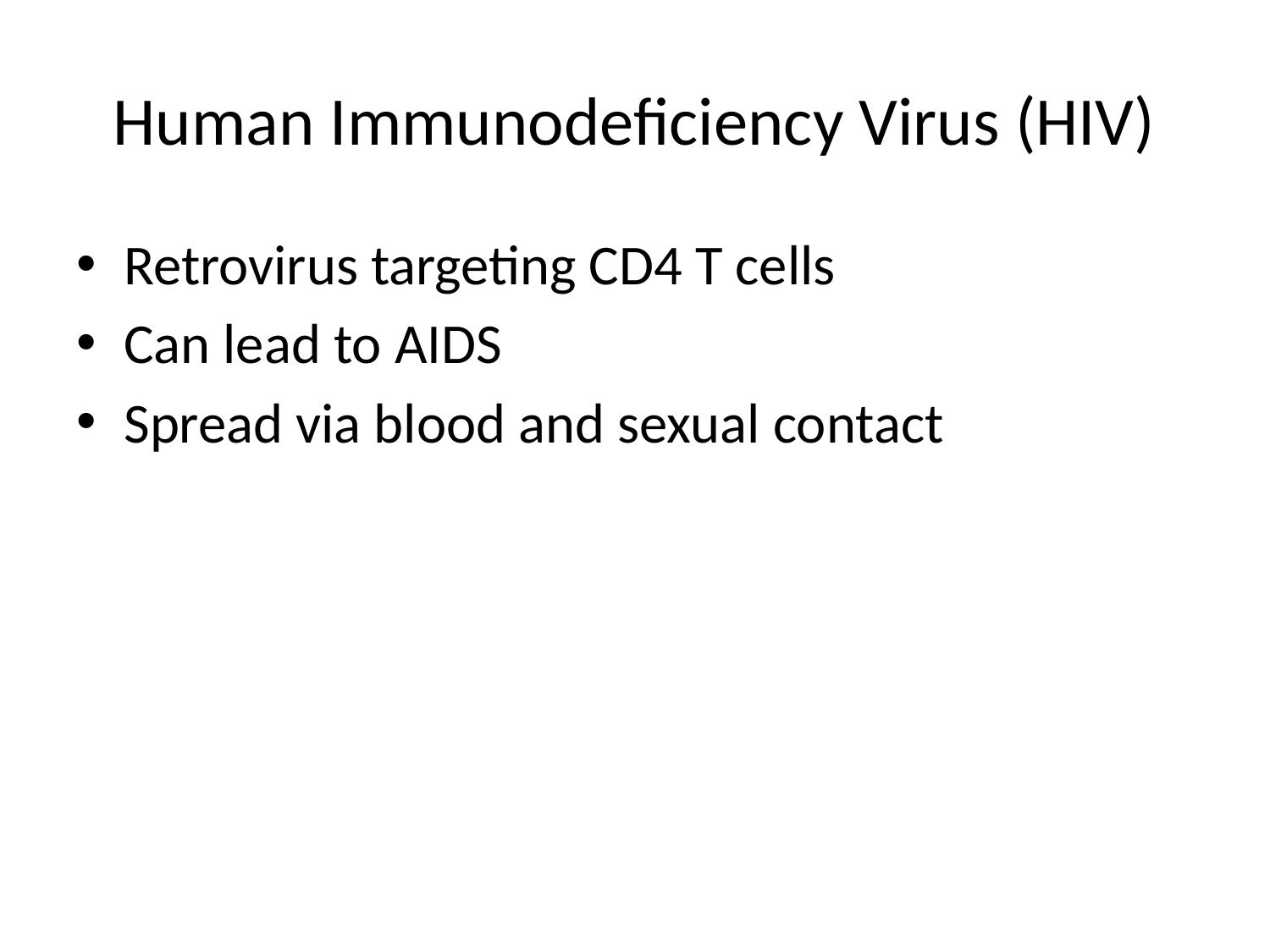

# Human Immunodeficiency Virus (HIV)
Retrovirus targeting CD4 T cells
Can lead to AIDS
Spread via blood and sexual contact